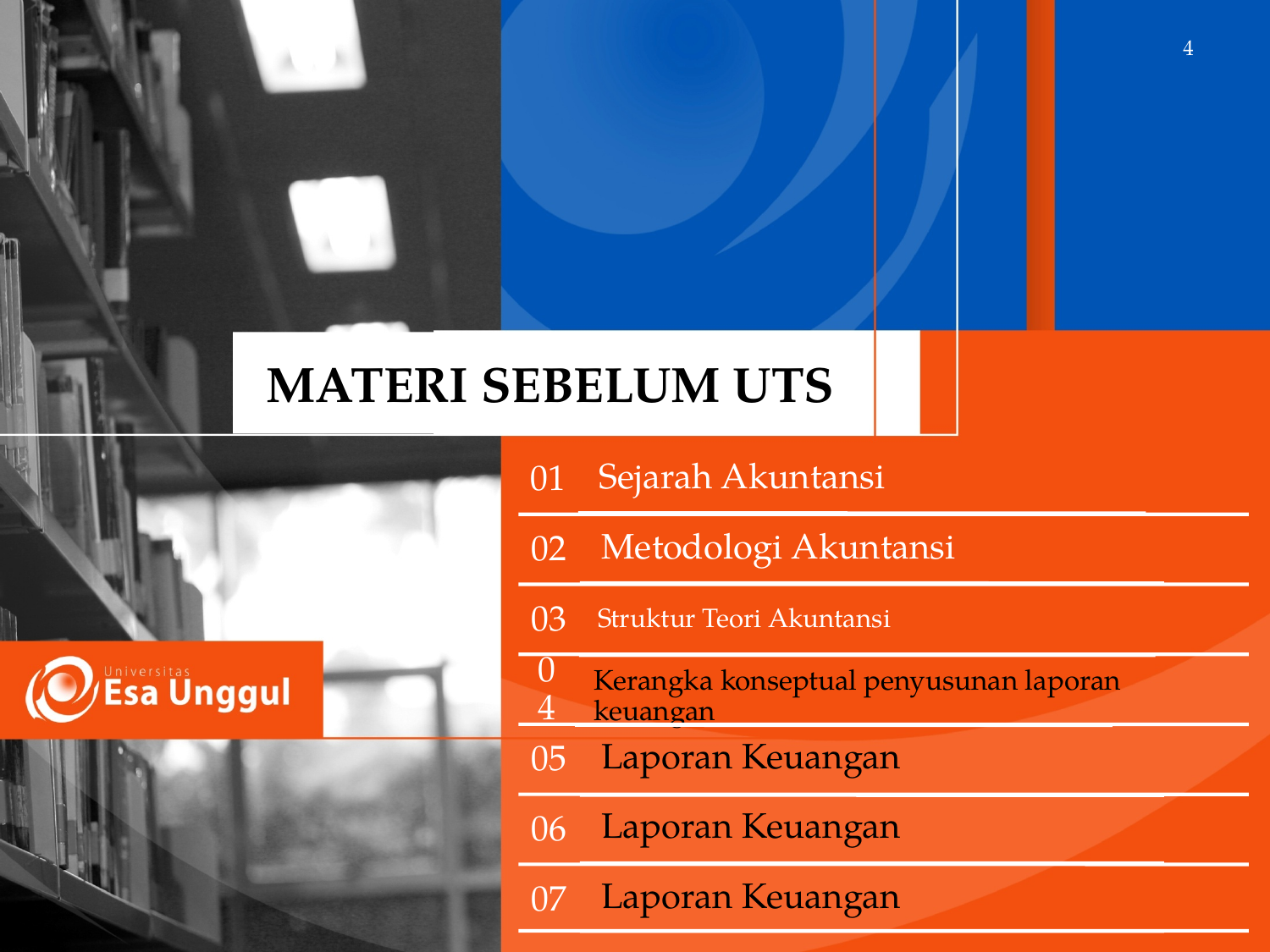

4
# MATERI SEBELUM UTS
01
Sejarah Akuntansi
02
Metodologi Akuntansi
03
Struktur Teori Akuntansi
04
Kerangka konseptual penyusunan laporan keuangan
05
Laporan Keuangan
06
Laporan Keuangan
07
Laporan Keuangan